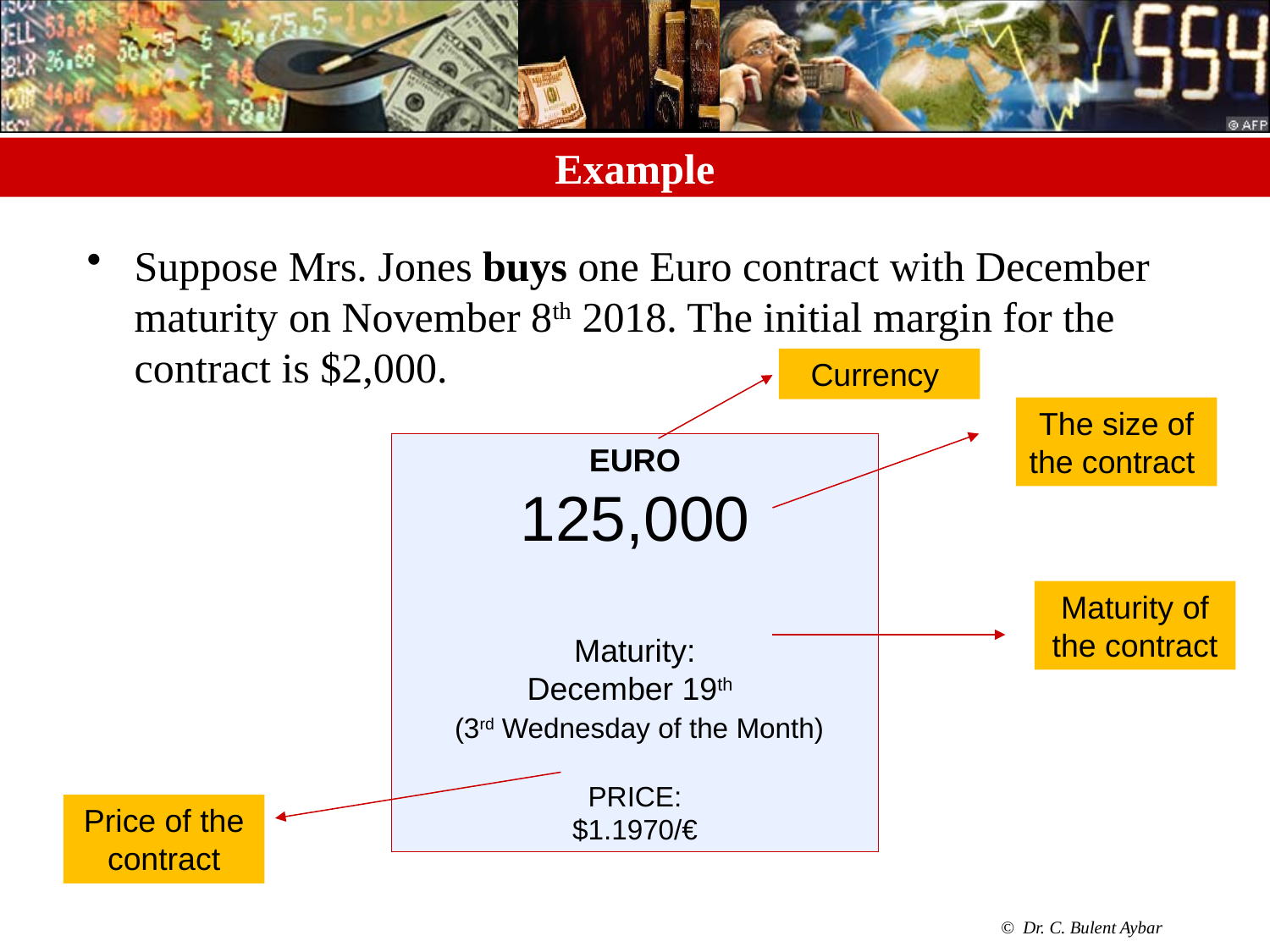

# Example
Suppose Mrs. Jones buys one Euro contract with December maturity on November 8th 2018. The initial margin for the contract is $2,000.

Currency
The size of the contract
EURO
125,000

Maturity:
December 19th
 (3rd Wednesday of the Month)

PRICE:
$1.1970/€
Maturity of the contract
Price of the contract